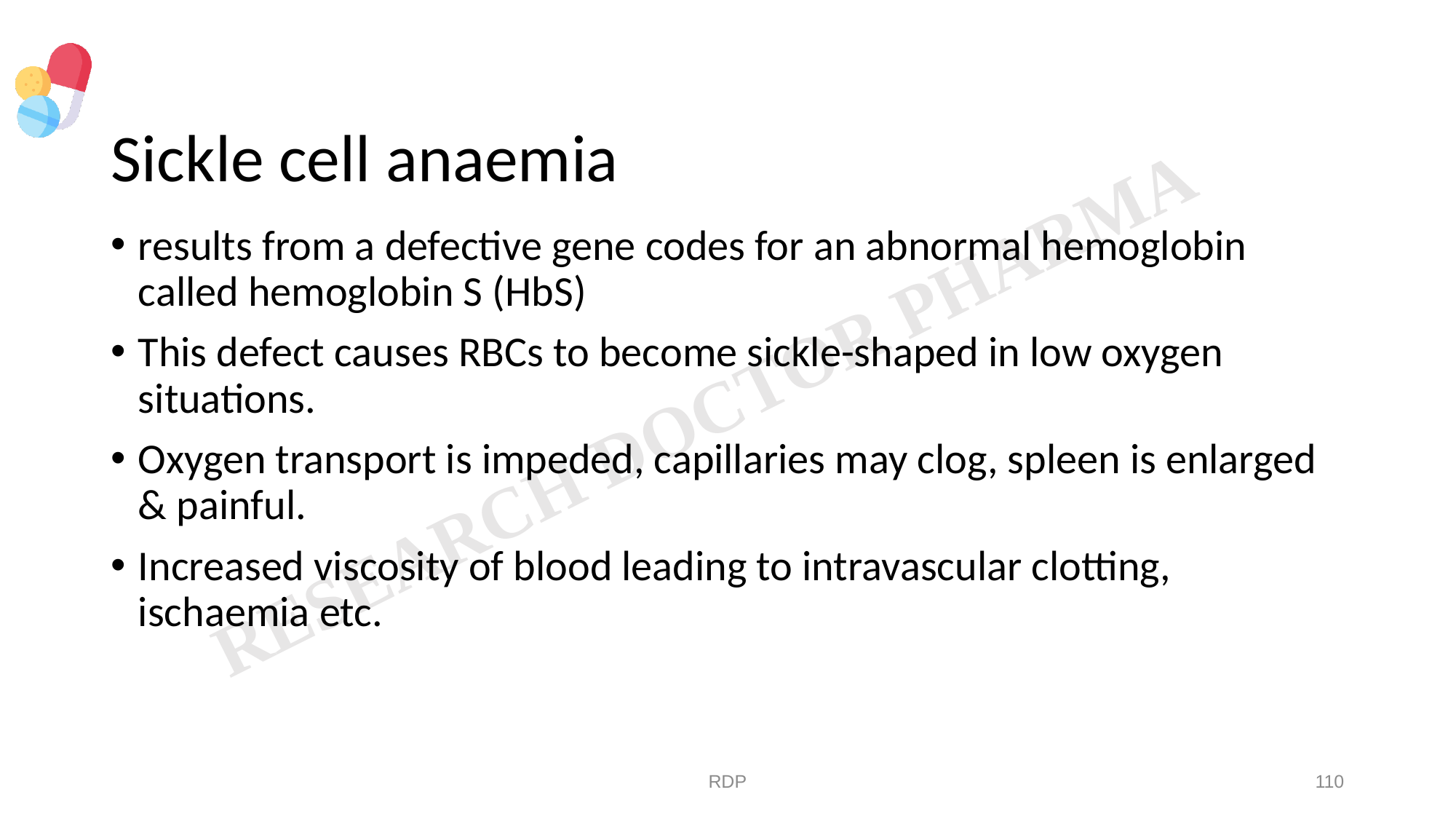

# Sickle cell anaemia
results from a defective gene codes for an abnormal hemoglobin called hemoglobin S (HbS)
This defect causes RBCs to become sickle-shaped in low oxygen situations.
Oxygen transport is impeded, capillaries may clog, spleen is enlarged & painful.
Increased viscosity of blood leading to intravascular clotting, ischaemia etc.

RDP
110